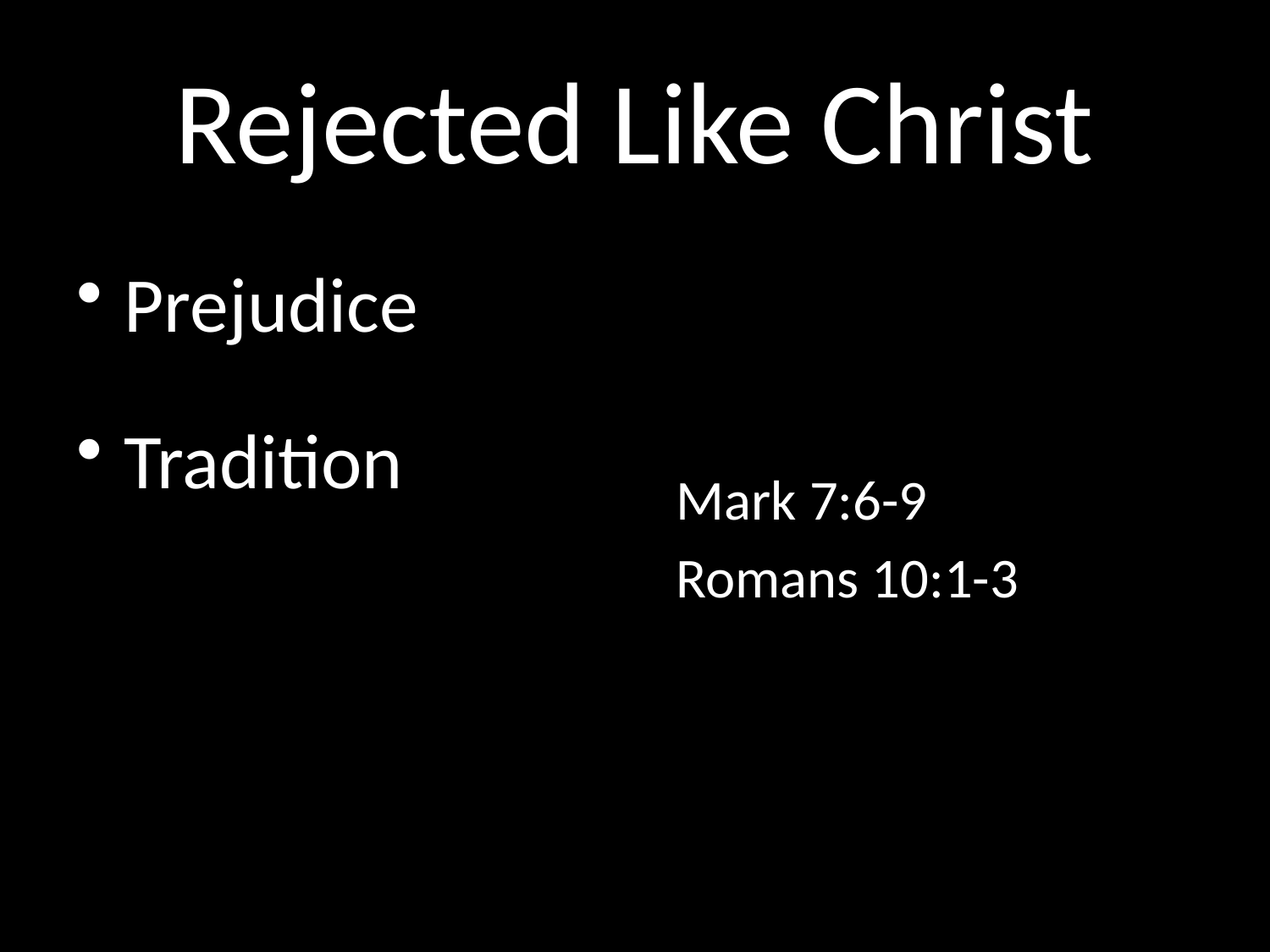

# Rejected Like Christ
Prejudice
Tradition
False Teachers
Ignorance
Mark 7:6-9
Romans 10:1-3